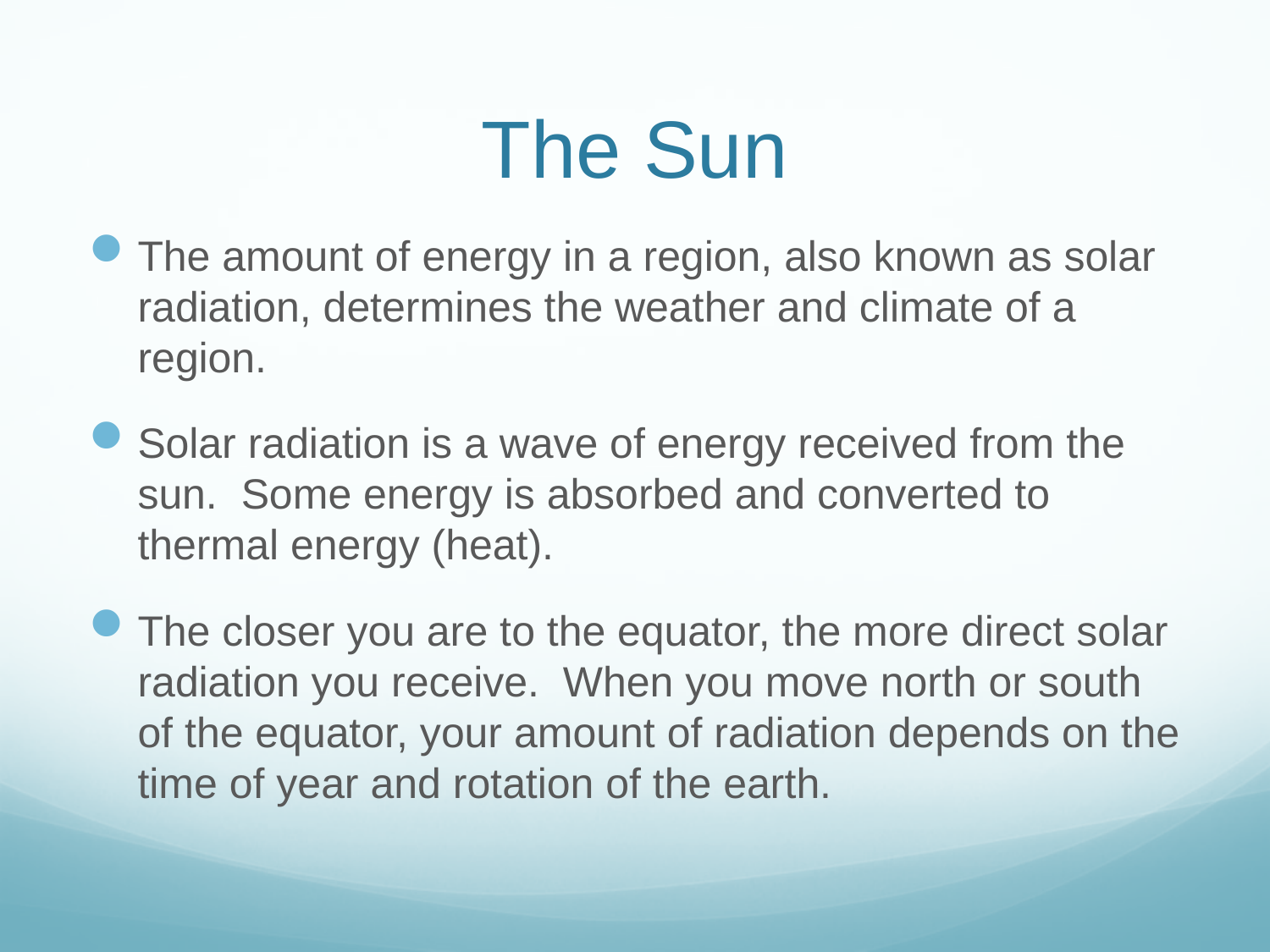

# The Sun
The amount of energy in a region, also known as solar radiation, determines the weather and climate of a region.
Solar radiation is a wave of energy received from the sun.  Some energy is absorbed and converted to thermal energy (heat).
The closer you are to the equator, the more direct solar radiation you receive.  When you move north or south of the equator, your amount of radiation depends on the time of year and rotation of the earth.